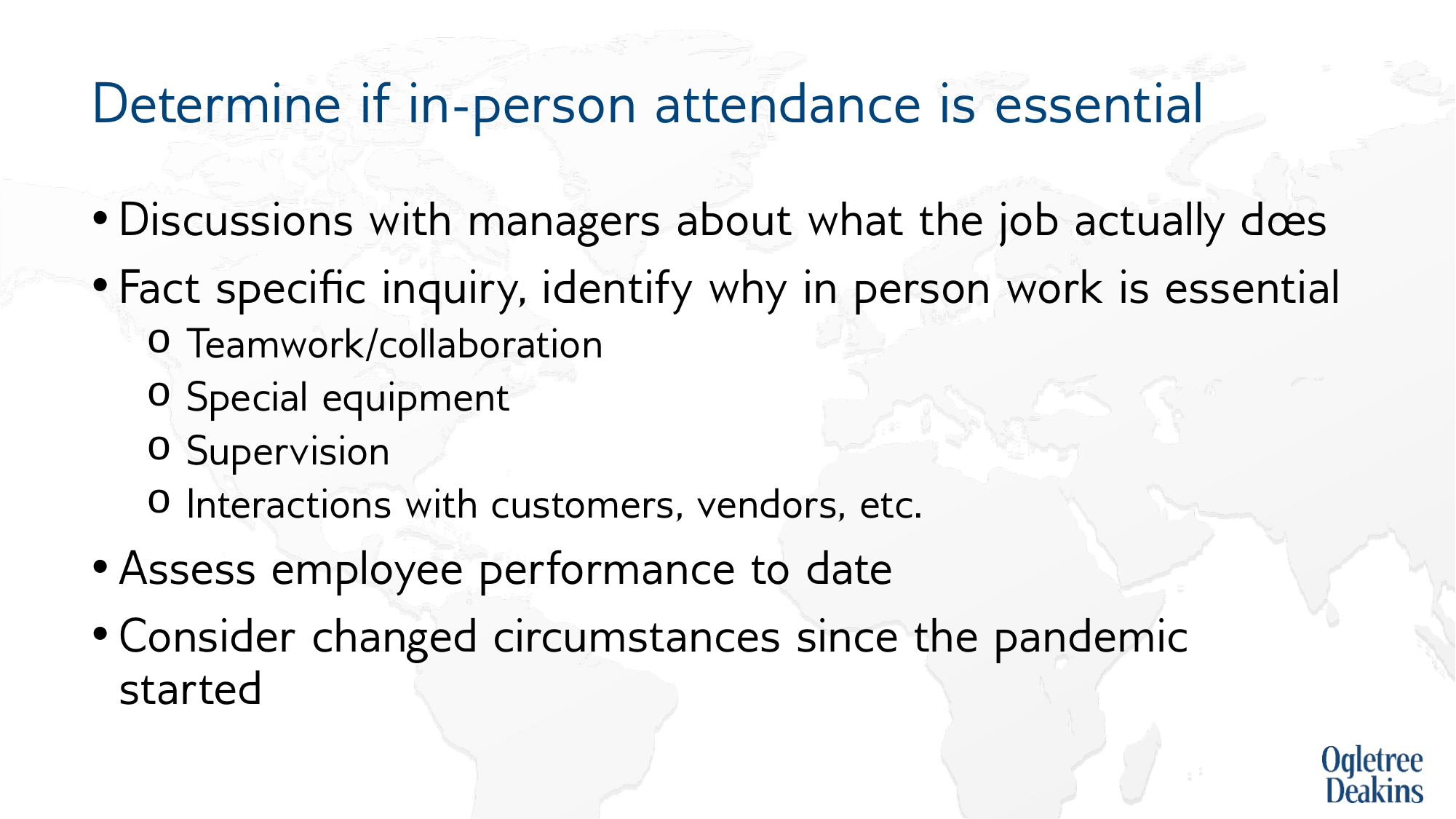

# Determine if in-person attendance is essential
Discussions with managers about what the job actually does
Fact specific inquiry, identify why in person work is essential
 Teamwork/collaboration
 Special equipment
 Supervision
 Interactions with customers, vendors, etc.
Assess employee performance to date
Consider changed circumstances since the pandemic started